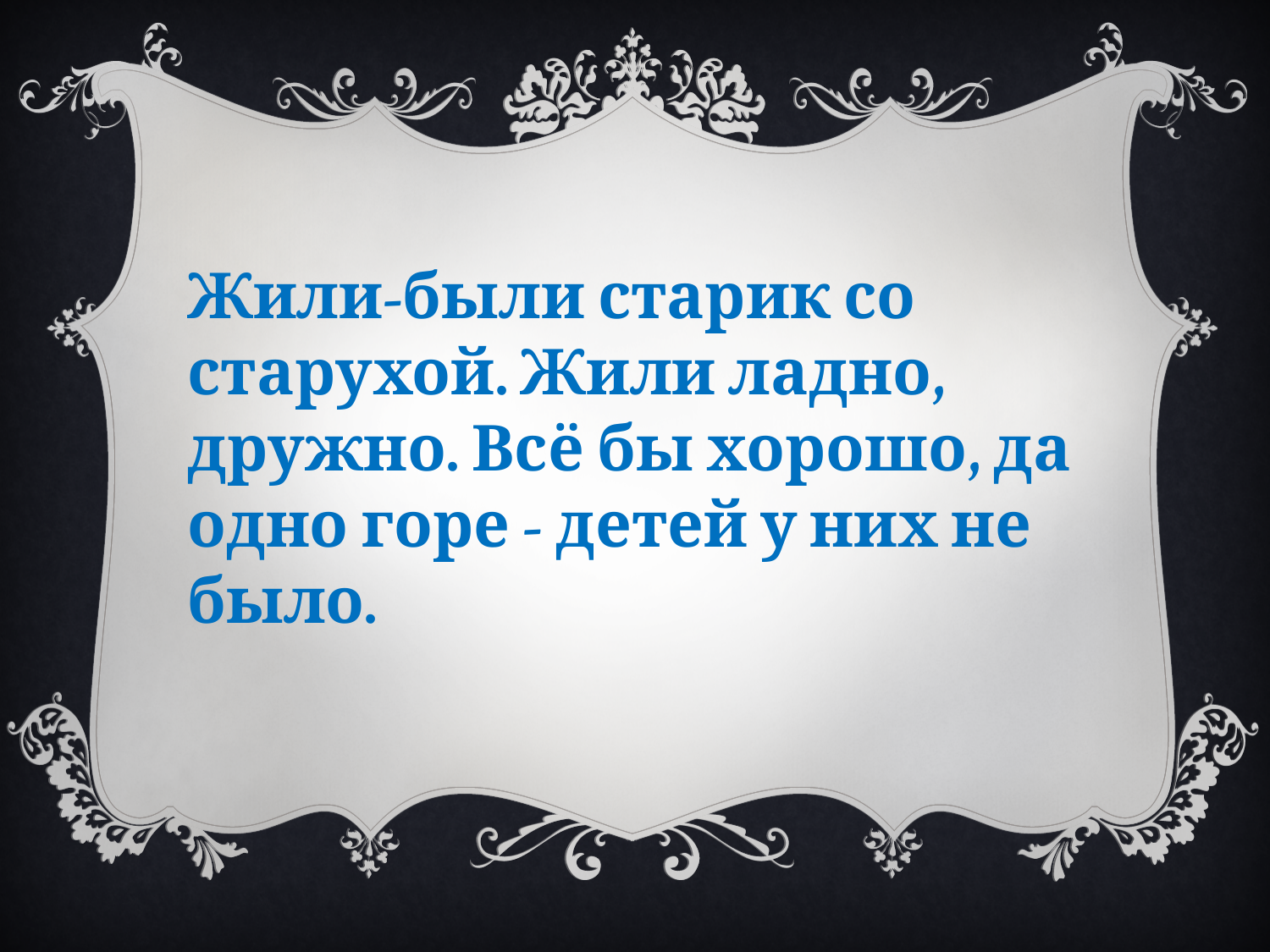

Жили-были старик со старухой. Жили ладно, дружно. Всё бы хорошо, да одно горе - детей у них не было.